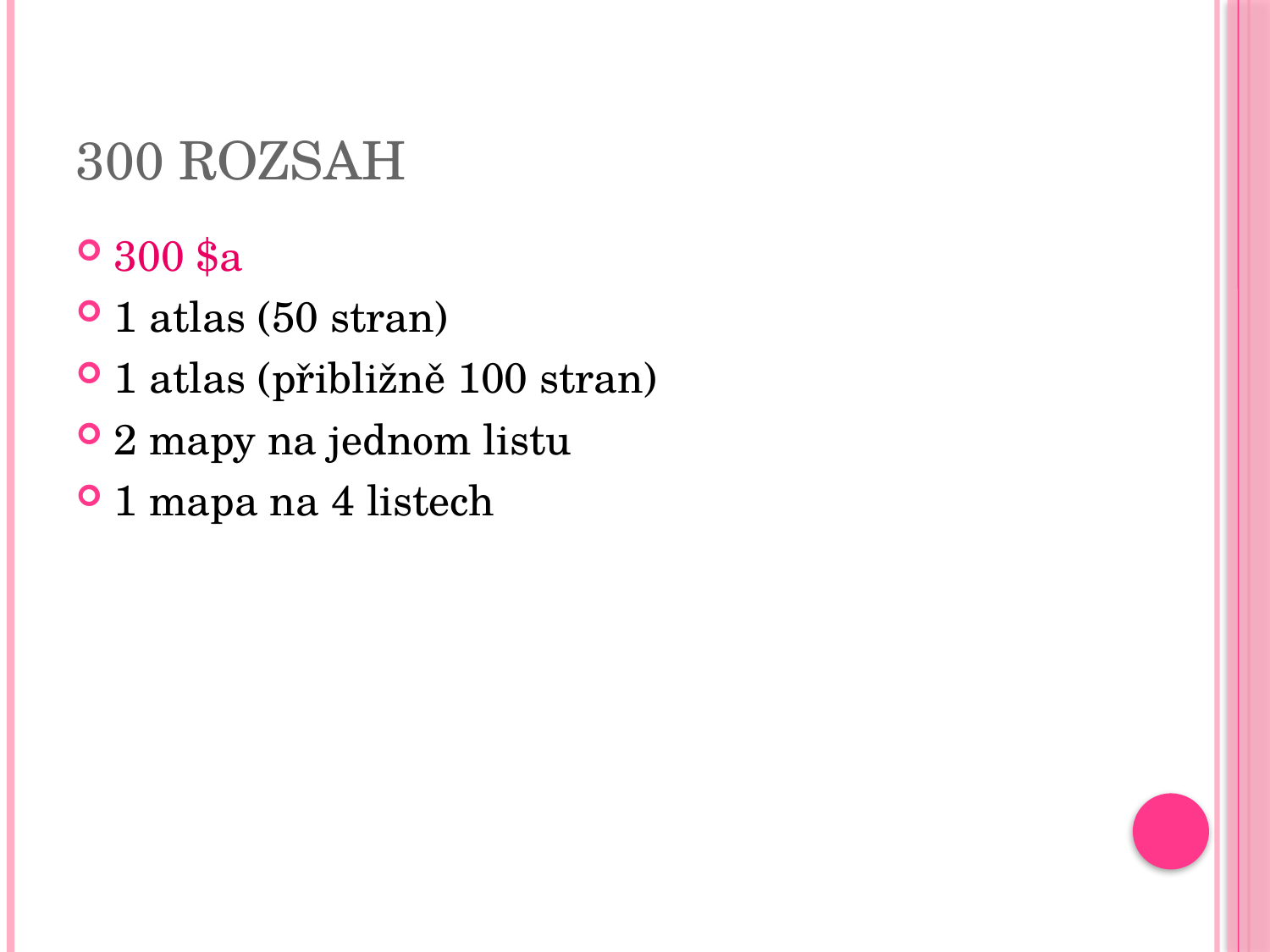

# 300 Rozsah
300 $a
1 atlas (50 stran)
1 atlas (přibližně 100 stran)
2 mapy na jednom listu
1 mapa na 4 listech